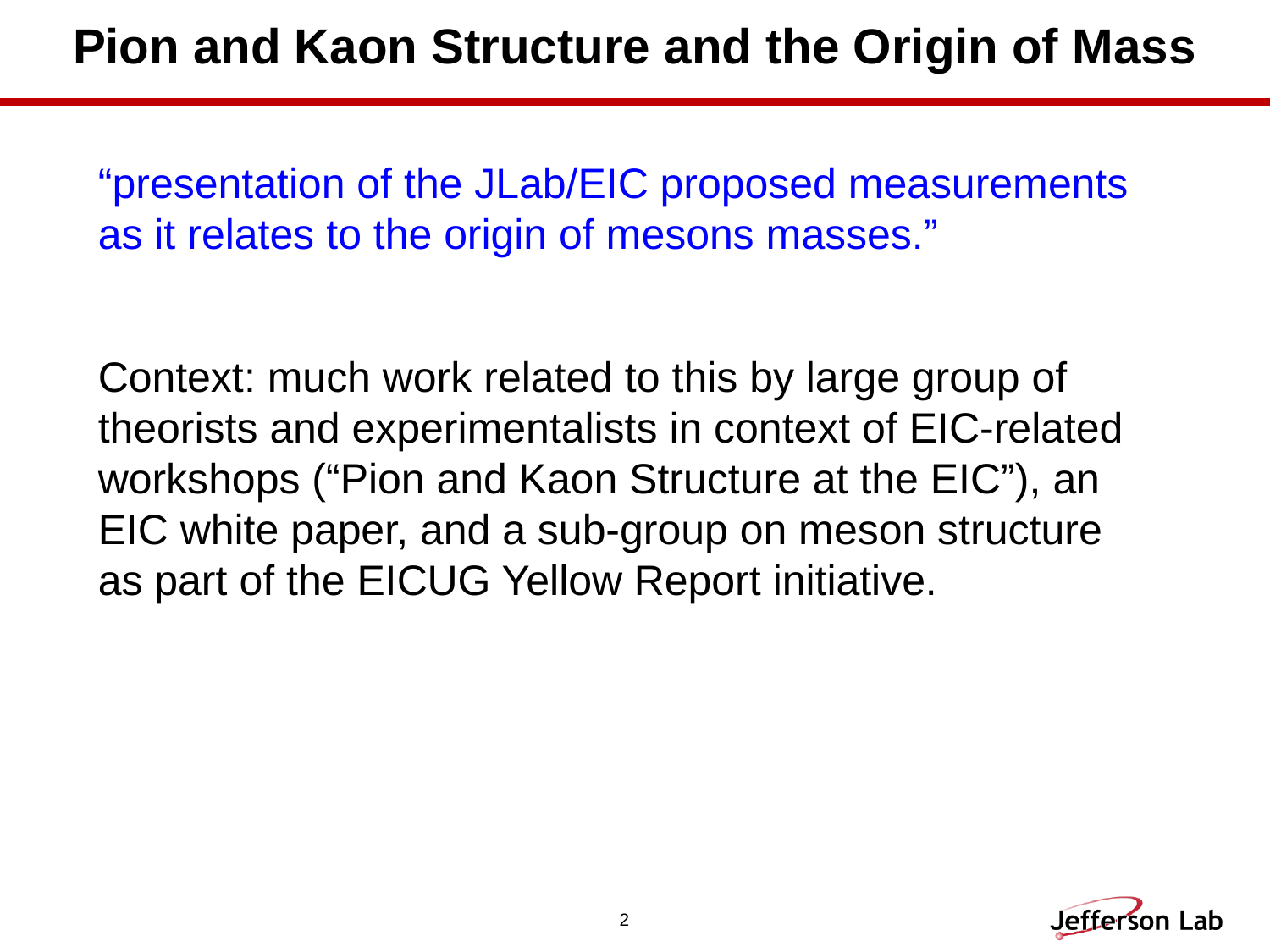

# Pion and Kaon Structure and the Origin of Mass
“presentation of the JLab/EIC proposed measurements as it relates to the origin of mesons masses.”

Context: much work related to this by large group of theorists and experimentalists in context of EIC-related workshops (“Pion and Kaon Structure at the EIC”), an EIC white paper, and a sub-group on meson structure as part of the EICUG Yellow Report initiative.

2